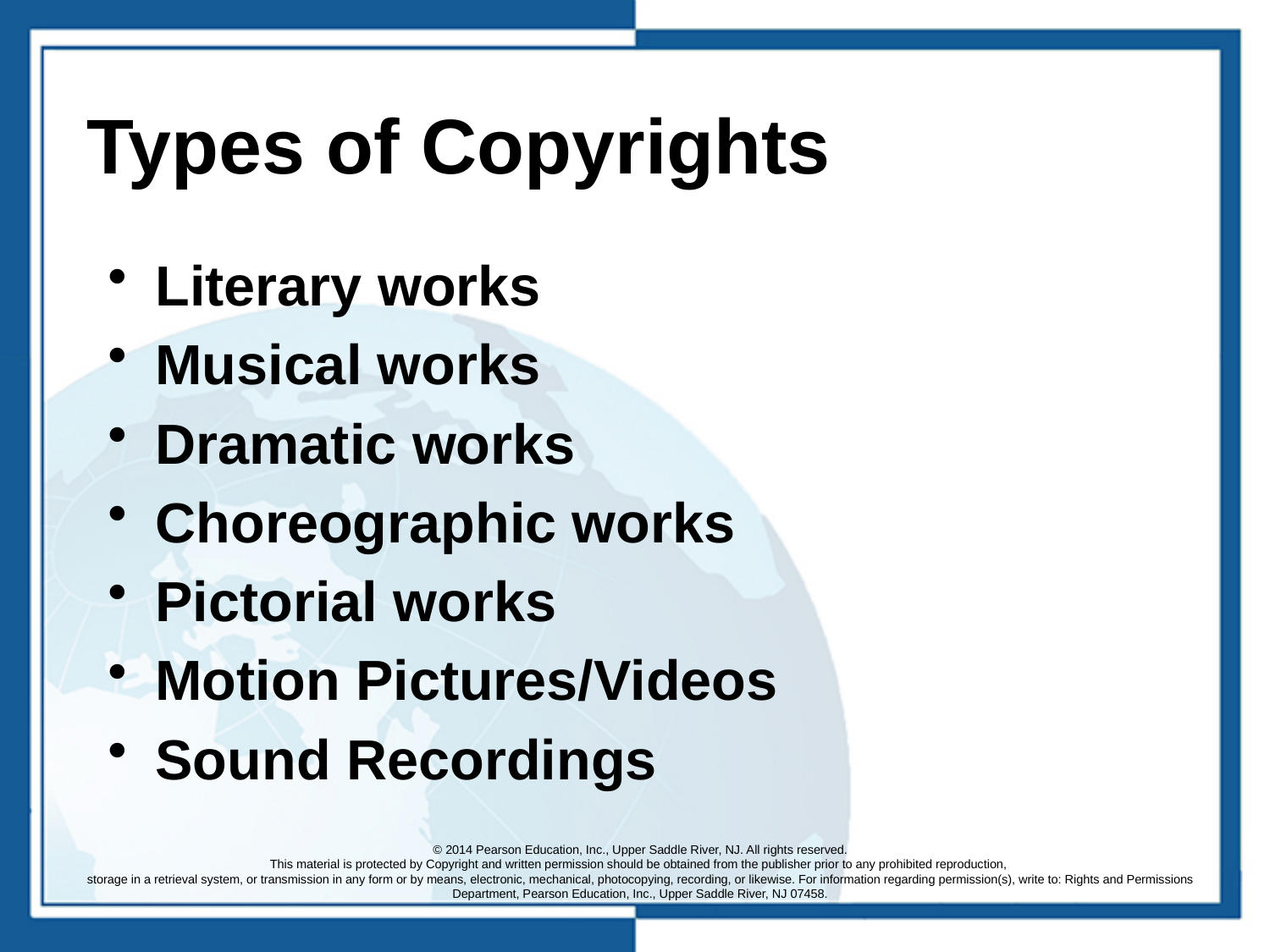

# Types of Copyrights
Literary works
Musical works
Dramatic works
Choreographic works
Pictorial works
Motion Pictures/Videos
Sound Recordings